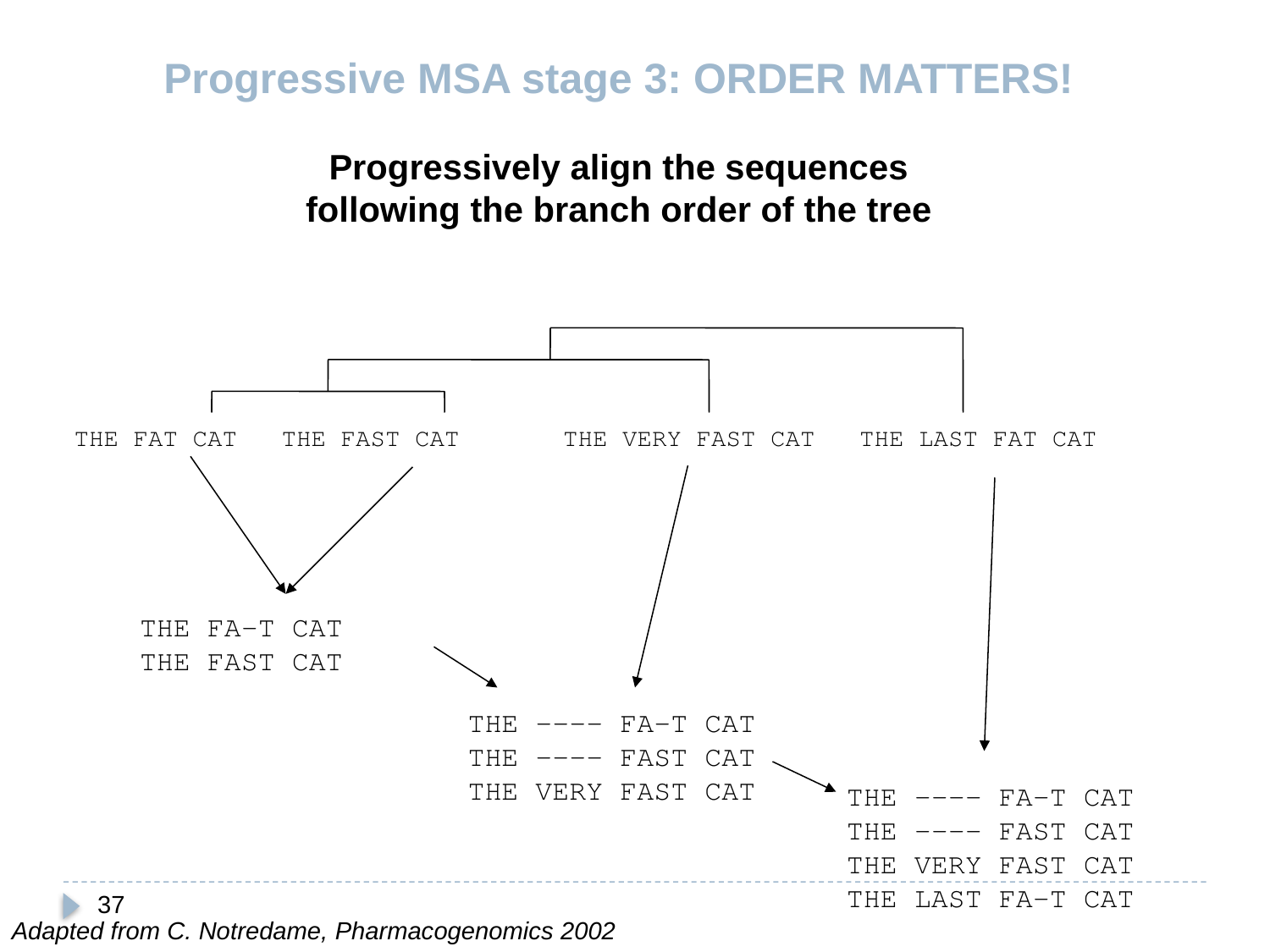

Progressive MSA stage 3: ORDER MATTERS!

Progressively align the sequences
following the branch order of the tree

THE FAT CAT   THE FAST CAT       THE VERY FAST CAT   THE LAST FAT CAT

THE FA-T CAT
THE FAST CAT

THE ---- FA-T CAT
THE ---- FAST CAT
THE VERY FAST CAT

THE ---- FA-T CAT
THE ---- FAST CAT
THE VERY FAST CAT
THE LAST FA-T CAT
37
Adapted from C. Notredame, Pharmacogenomics 2002